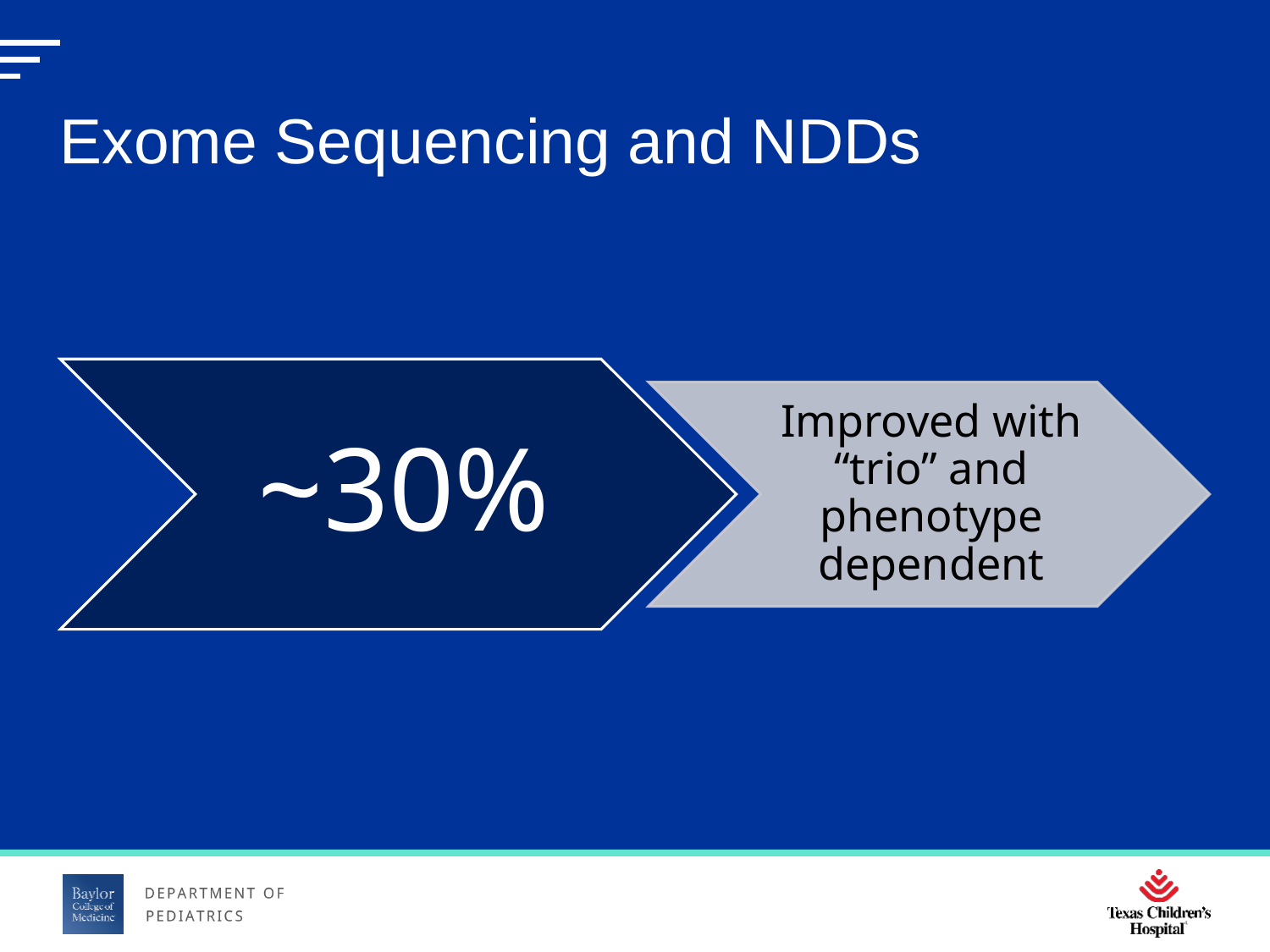

# Exome Sequencing and NDDs
~30%
Improved with “trio” and phenotype dependent